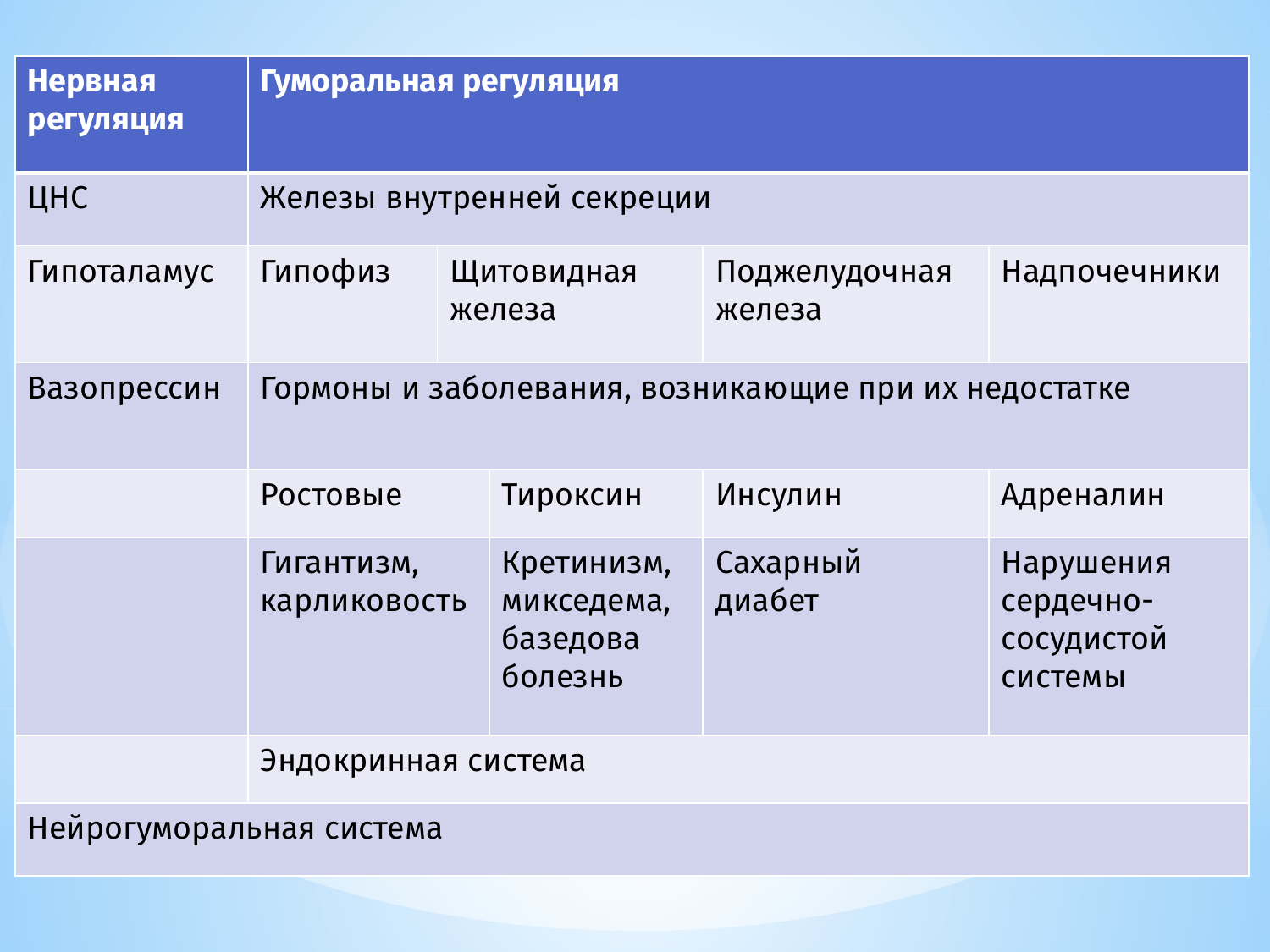

| Нервная регуляция | Гуморальная регуляция |  |  |  |  |
| --- | --- | --- | --- | --- | --- |
| ЦНС | Железы внутренней секреции |  |  |  |  |
| Гипоталамус | Гипофиз | Щитовидная железа |  | Поджелудочная железа | Надпочечники |
| Вазопрессин | Гормоны и заболевания, возникающие при их недостатке |  |  |  |  |
|  | Ростовые |  | Тироксин | Инсулин | Адреналин |
|  | Гигантизм, карликовость |  | Кретинизм, микседема, базедова болезнь | Сахарный диабет | Нарушения сердечно- сосудистой системы |
|  | Эндокринная система |  |  |  |  |
| Нейрогуморальная система |  |  |  |  |  |
#